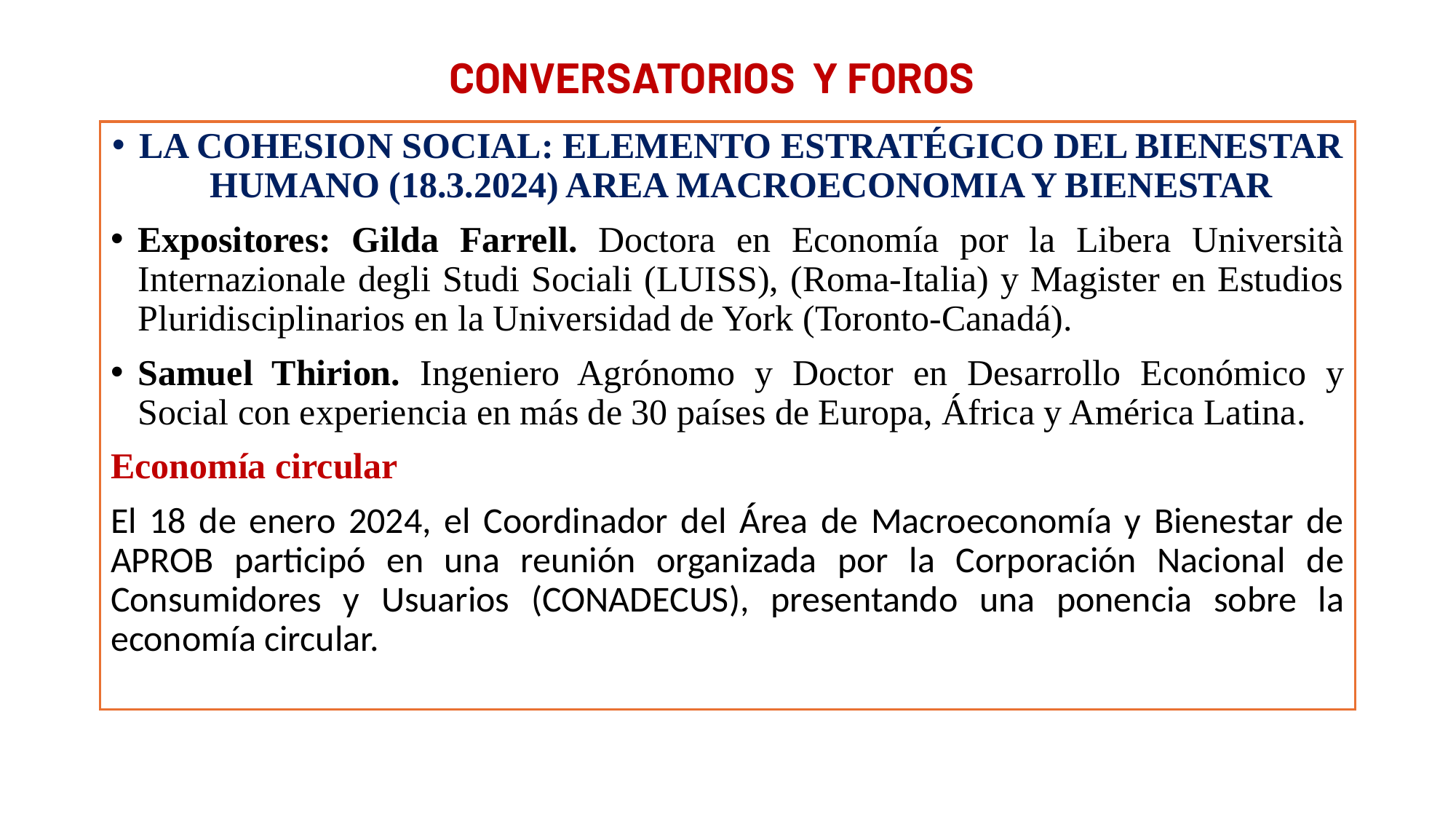

# CONVERSATORIOS  Y FOROS
LA COHESION SOCIAL: ELEMENTO ESTRATÉGICO DEL BIENESTAR HUMANO (18.3.2024) AREA MACROECONOMIA Y BIENESTAR
Expositores: Gilda Farrell. Doctora en Economía por la Libera Università Internazionale degli Studi Sociali (LUISS), (Roma-Italia) y Magister en Estudios Pluridisciplinarios en la Universidad de York (Toronto-Canadá).
Samuel Thirion. Ingeniero Agrónomo y Doctor en Desarrollo Económico y Social con experiencia en más de 30 países de Europa, África y América Latina.
Economía circular
El 18 de enero 2024, el Coordinador del Área de Macroeconomía y Bienestar de APROB participó en una reunión organizada por la Corporación Nacional de Consumidores y Usuarios (CONADECUS), presentando una ponencia sobre la economía circular.